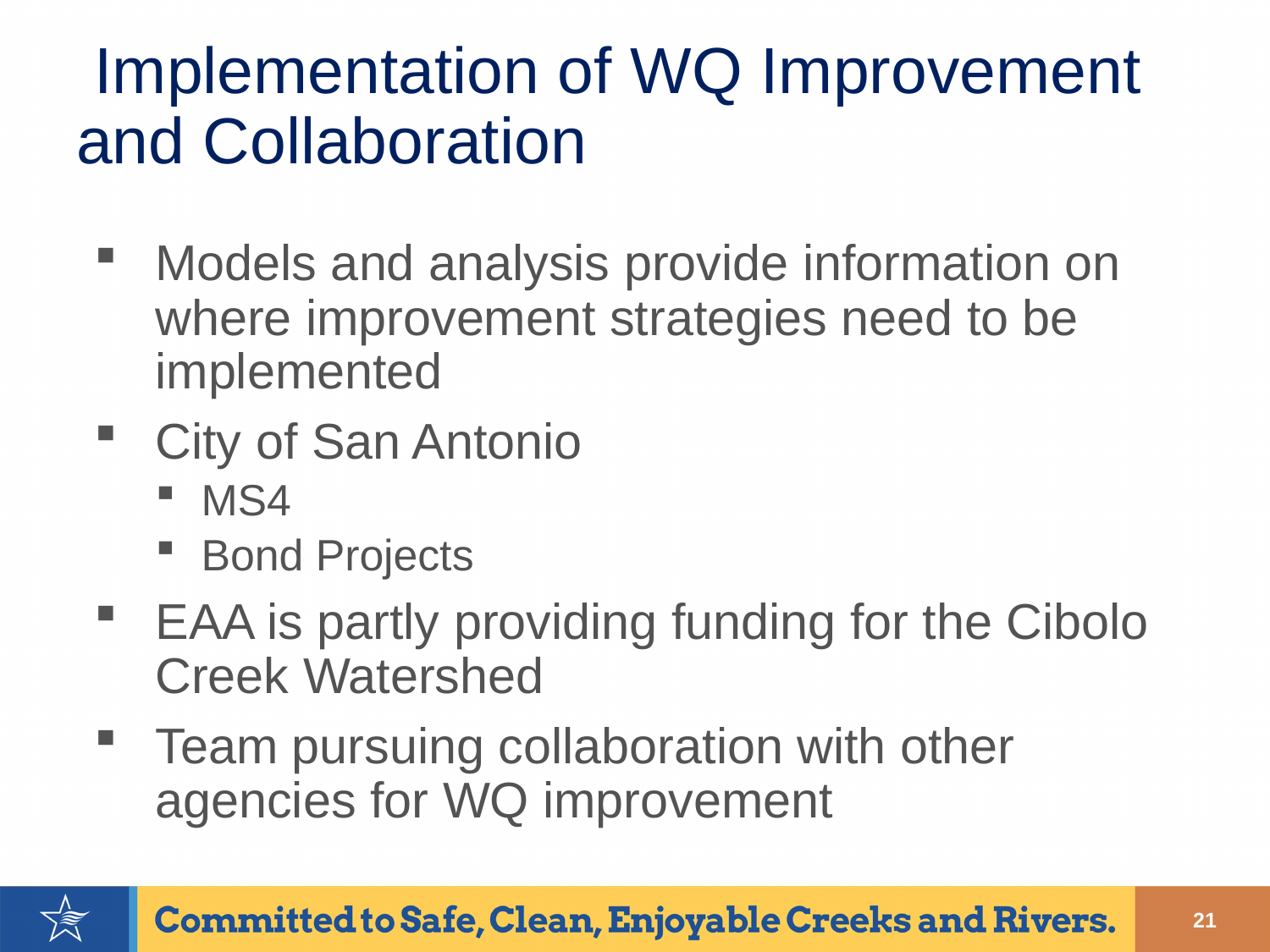

# Implementation of WQ Improvement and Collaboration
Models and analysis provide information on where improvement strategies need to be implemented
City of San Antonio
MS4
Bond Projects
EAA is partly providing funding for the Cibolo Creek Watershed
Team pursuing collaboration with other agencies for WQ improvement
21